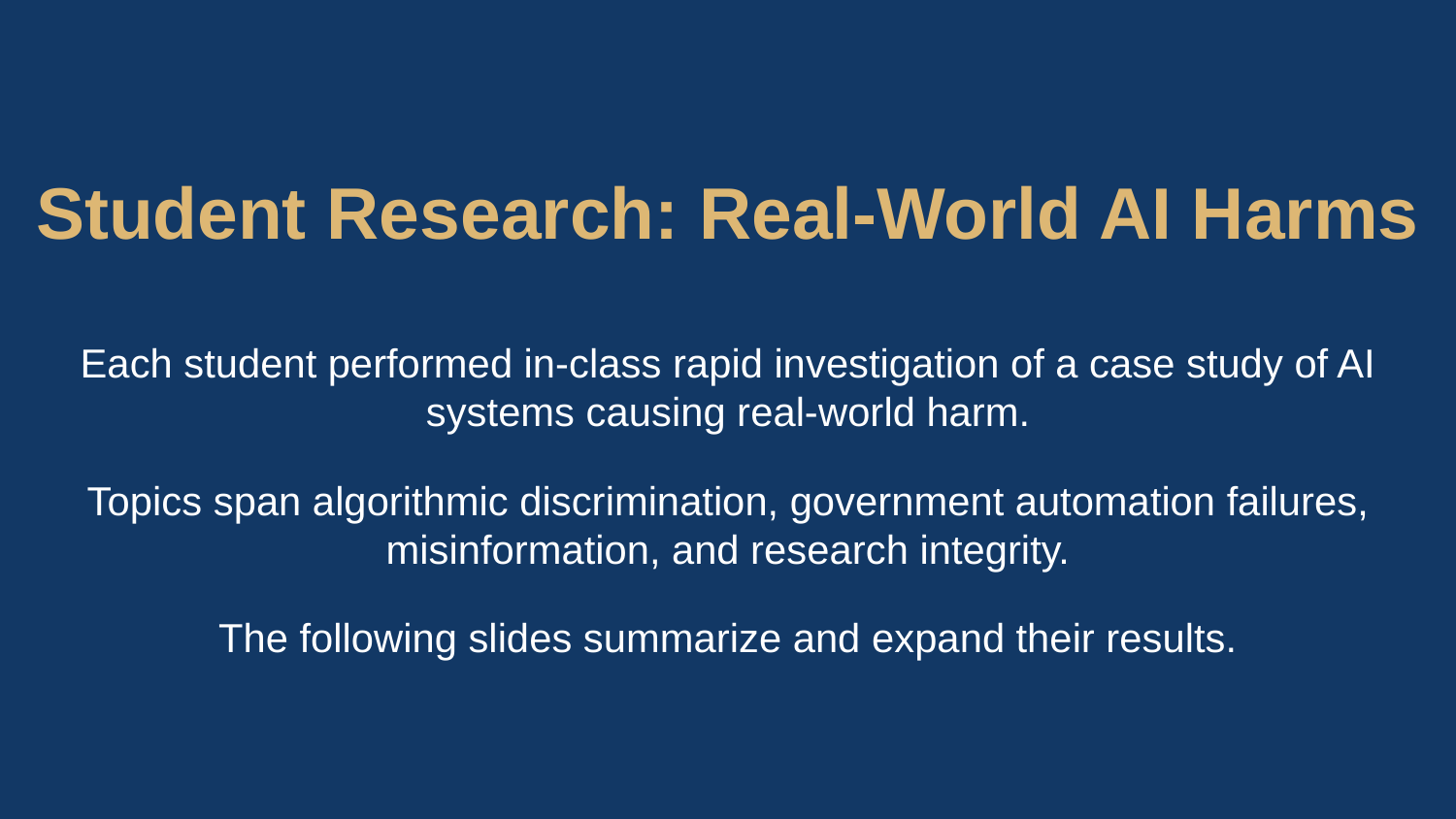

Student Research: Real-World AI Harms
Each student performed in-class rapid investigation of a case study of AI systems causing real-world harm.
Topics span algorithmic discrimination, government automation failures, misinformation, and research integrity.
The following slides summarize and expand their results.